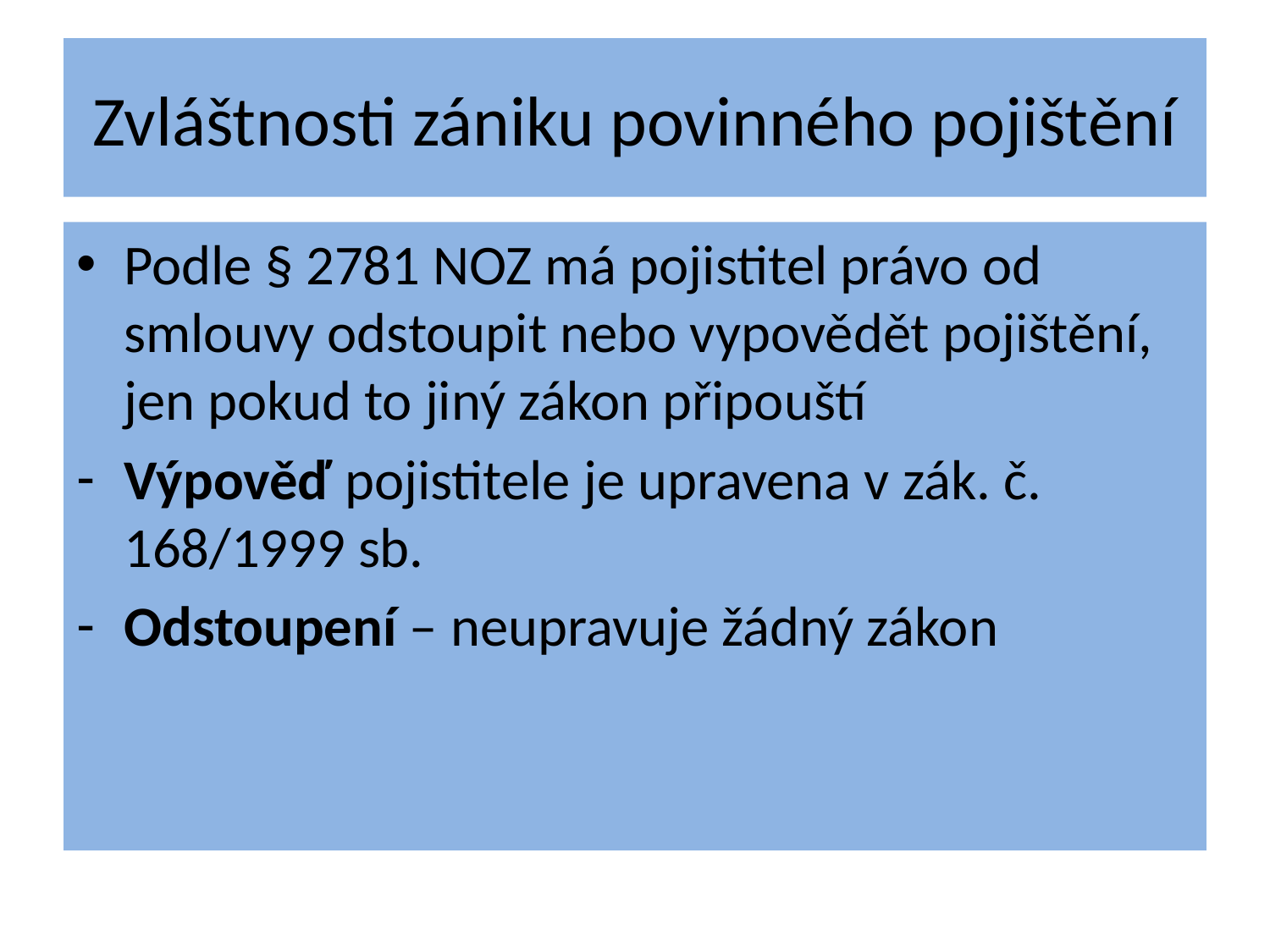

# Zvláštnosti zániku povinného pojištění
Podle § 2781 NOZ má pojistitel právo od smlouvy odstoupit nebo vypovědět pojištění, jen pokud to jiný zákon připouští
Výpověď pojistitele je upravena v zák. č. 168/1999 sb.
Odstoupení – neupravuje žádný zákon